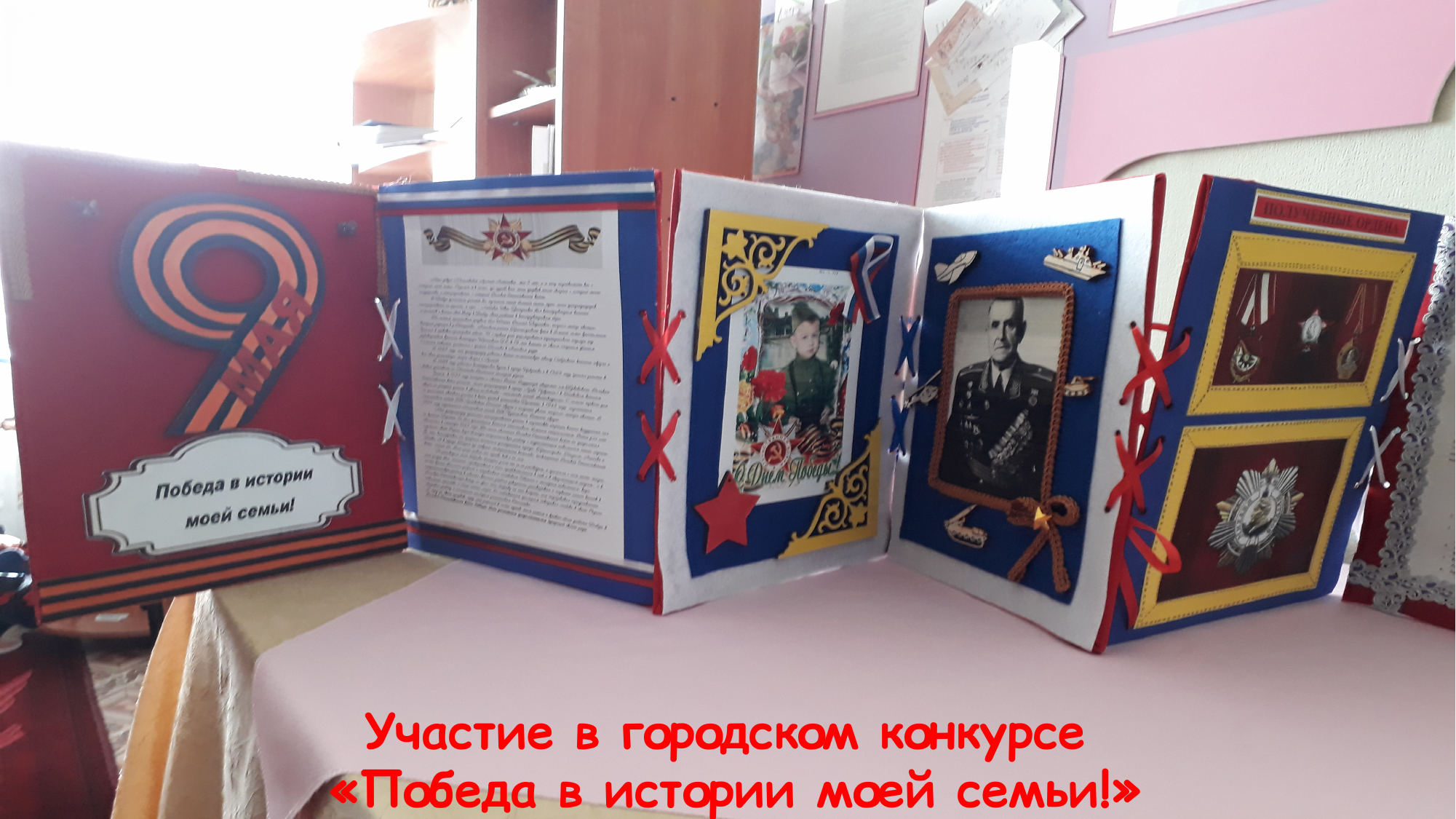

Участие в городском конкурсе
«Победа в истории моей семьи!»